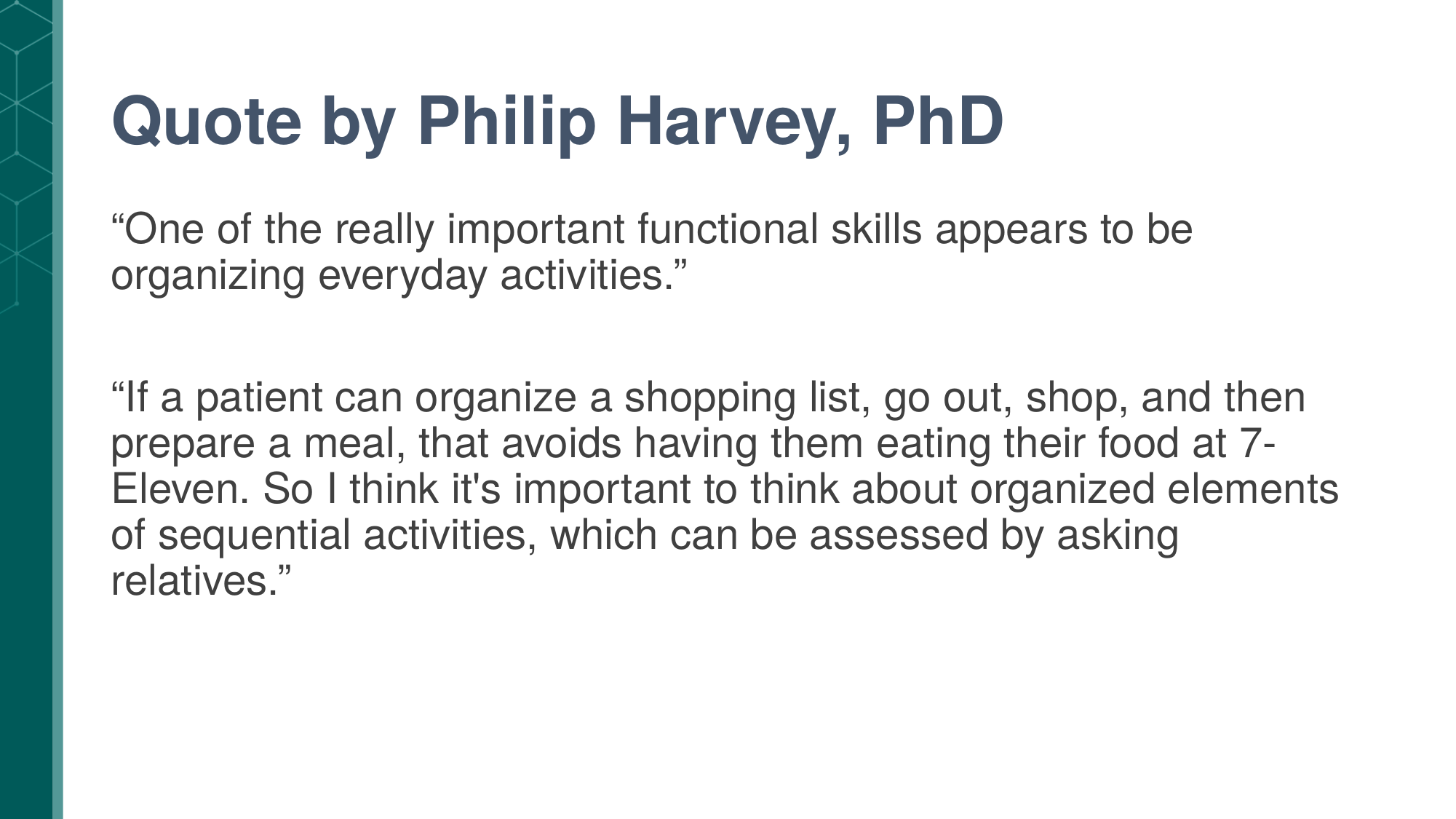

# Quote by Philip Harvey, PhD
“One of the really important functional skills appears to be organizing everyday activities.”

“If a patient can organize a shopping list, go out, shop, and then prepare a meal, that avoids having them eating their food at 7-Eleven. So I think it's important to think about organized elements of sequential activities, which can be assessed by asking relatives.”